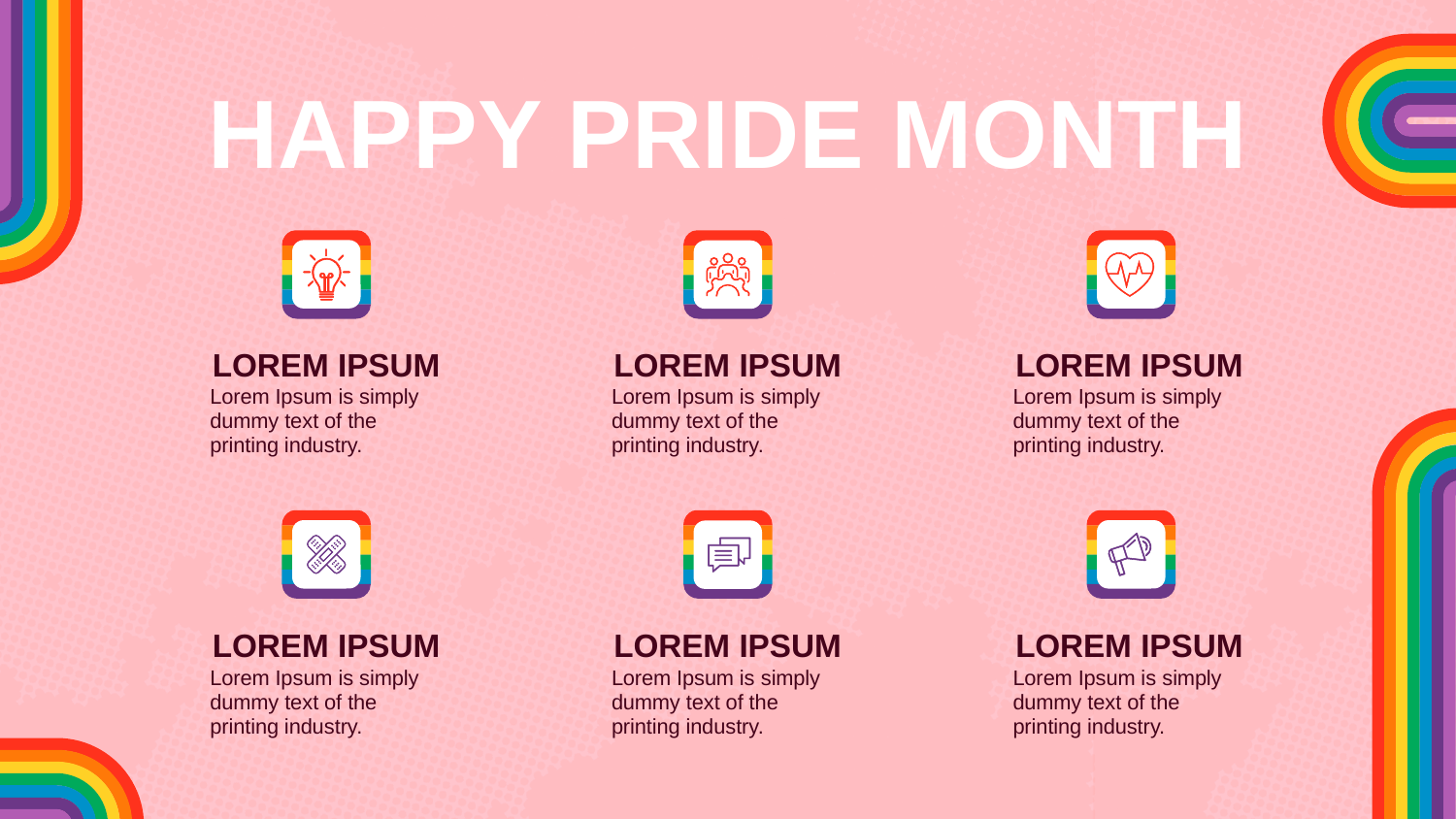

HAPPY PRIDE MONTH

LOREM IPSUM
LOREM IPSUM
LOREM IPSUM
Lorem Ipsum is simply dummy text of the printing industry.
Lorem Ipsum is simply dummy text of the printing industry.
Lorem Ipsum is simply dummy text of the printing industry.

LOREM IPSUM
LOREM IPSUM
LOREM IPSUM
Lorem Ipsum is simply dummy text of the printing industry.
Lorem Ipsum is simply dummy text of the printing industry.
Lorem Ipsum is simply dummy text of the printing industry.